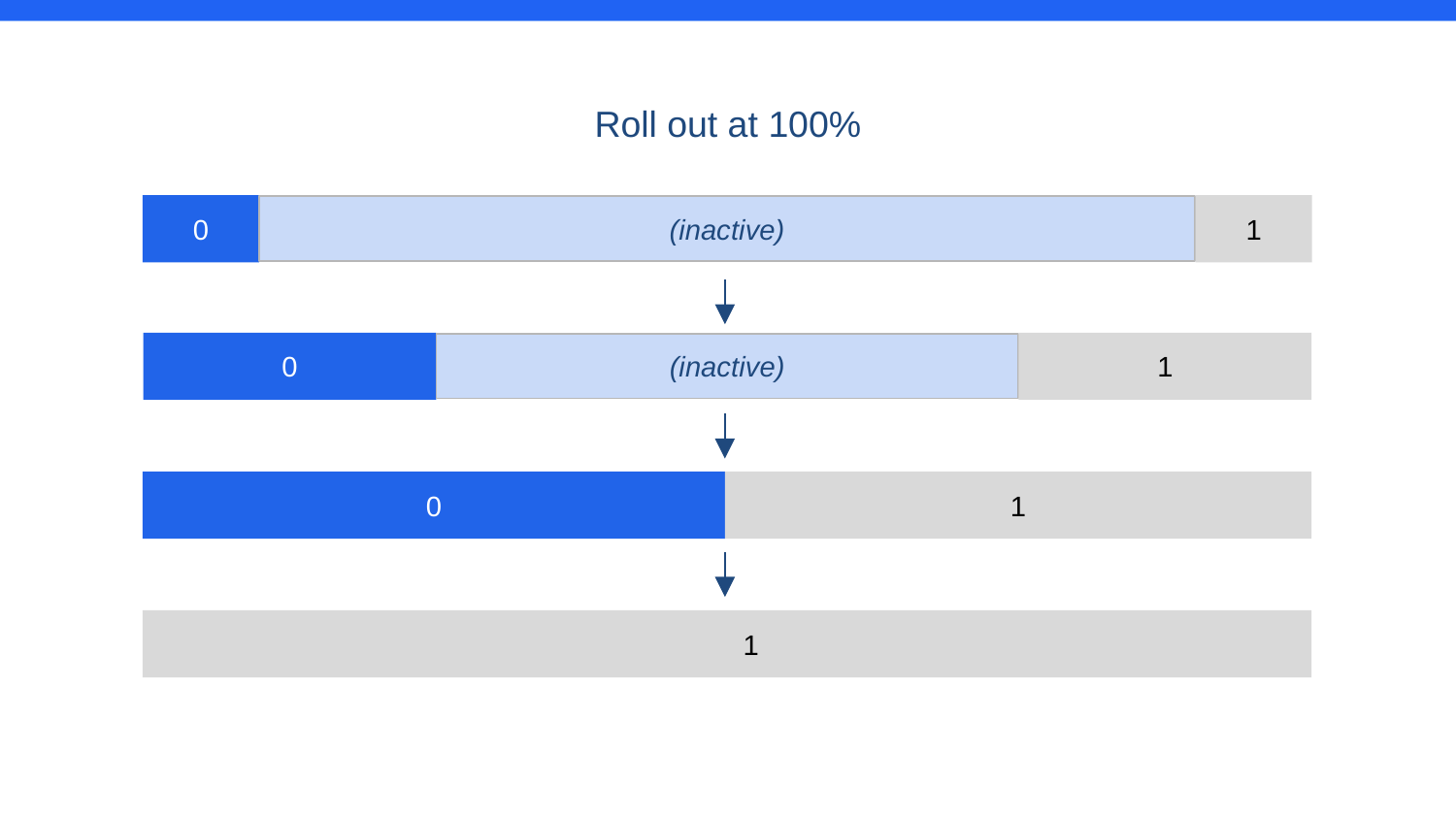

Roll out at 100%
0
(inactive)
1
0
1
(inactive)
0
1
      1